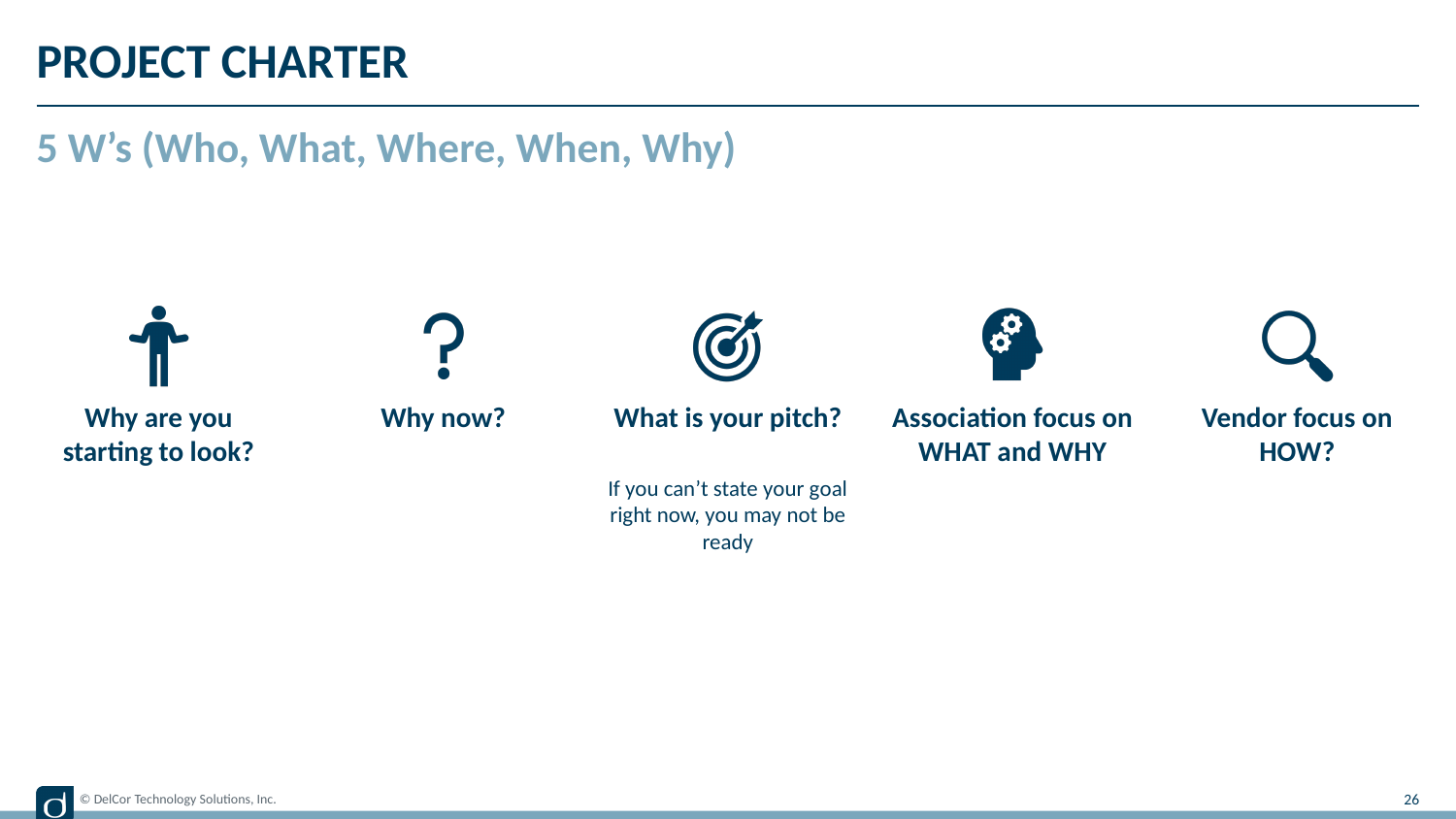

# Project Charter
5 W’s (Who, What, Where, When, Why)
Why are you starting to look?
Why now?
What is your pitch?
If you can’t state your goal right now, you may not be ready
Association focus on WHAT and WHY
Vendor focus on HOW?